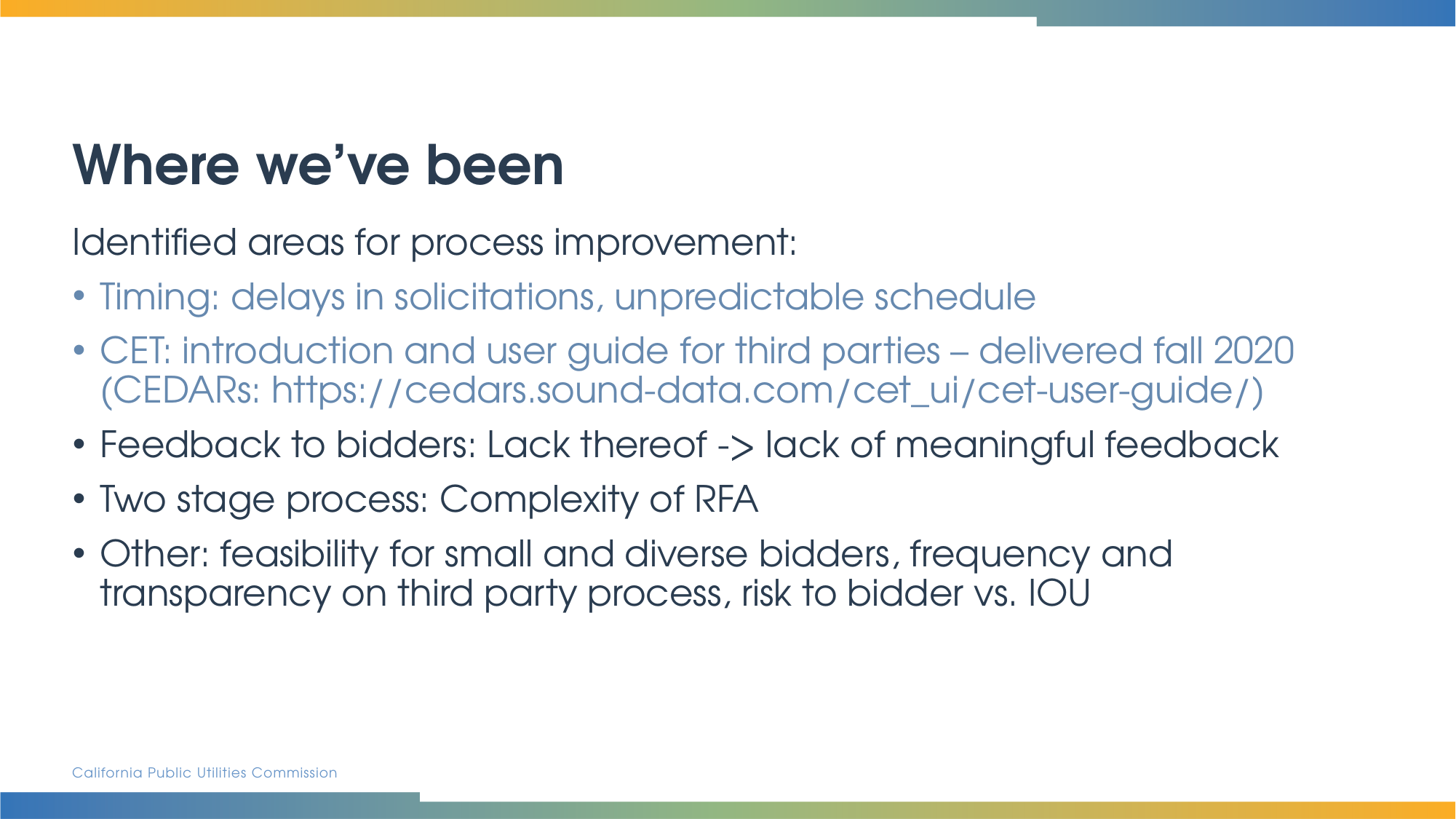

# Where we’ve been
Identified areas for process improvement:
Timing: delays in solicitations, unpredictable schedule
CET: introduction and user guide for third parties – delivered fall 2020  (CEDARs: https://cedars.sound-data.com/cet_ui/cet-user-guide/)
Feedback to bidders: Lack thereof -> lack of meaningful feedback
Two stage process: Complexity of RFA
Other: feasibility for small and diverse bidders, frequency and transparency on third party process, risk to bidder vs. IOU